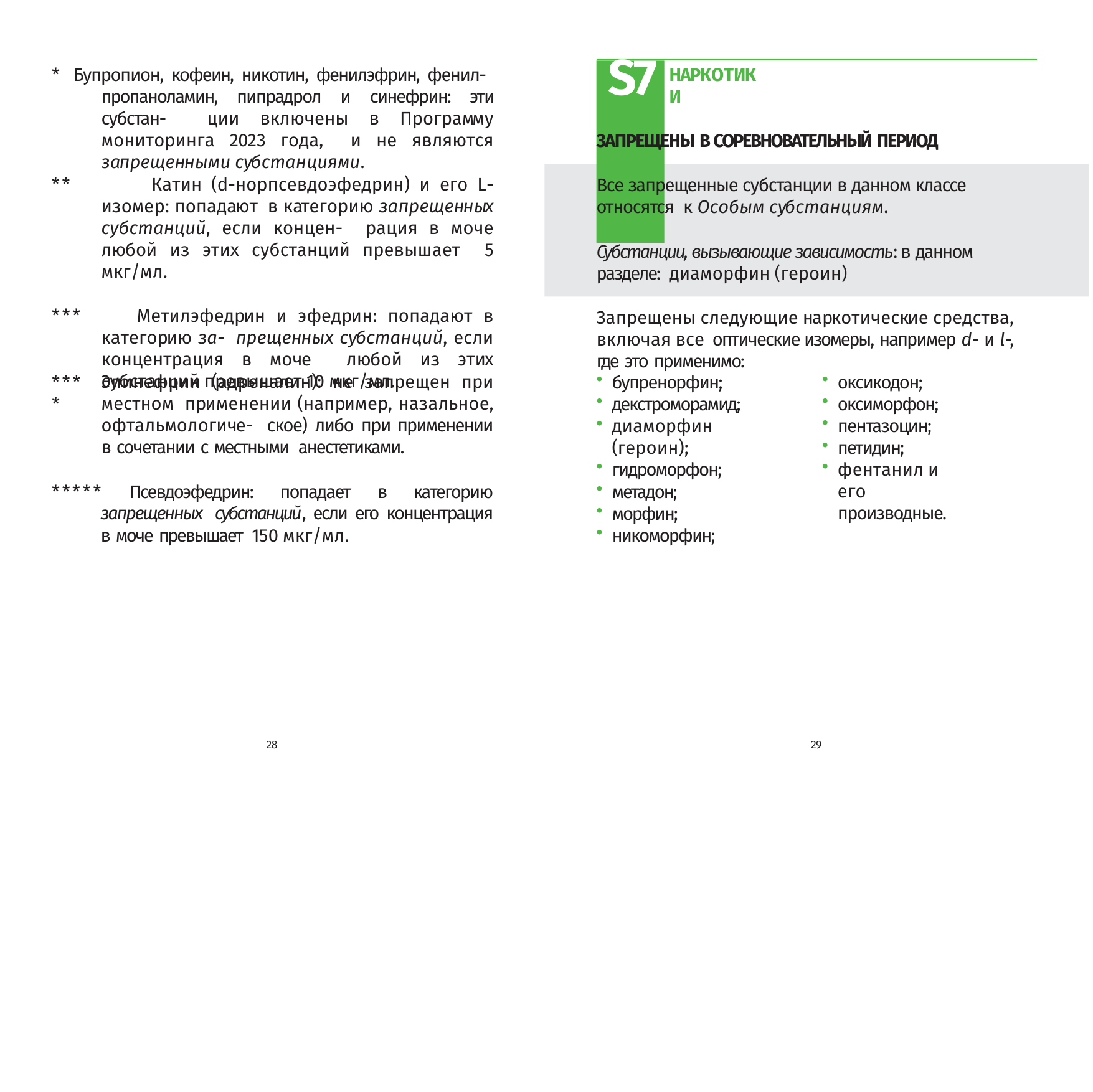

# S7
НАРКОТИКИ
* Бупропион, кофеин, никотин, фенилэфрин, фенил-  пропаноламин, пипрадрол и синефрин: эти субстан-  ции включены в Программу мониторинга 2023 года,  и не являются запрещенными субстанциями.
ЗАПРЕЩЕНЫ В СОРЕВНОВАТЕЛЬНЫЙ ПЕРИОД

Все запрещенные субстанции в данном классе относятся  к Особым субстанциям.

Субстанции, вызывающие зависимость: в данном разделе:  диаморфин (героин)

Запрещены следующие наркотические средства, включая все  оптические изомеры, например d- и l-, где это применимо:

**       Катин (d-норпсевдоэфедрин) и его L-изомер: попадают  в категорию запрещенных субстанций, если концен-  рация в моче любой из этих субстанций превышает  5 мкг/мл.

***     Метилэфедрин и эфедрин: попадают в категорию за-  прещенных субстанций, если концентрация в моче  любой из этих субстанций превышает 10 мкг/мл.
****
Эпинефрин (адреналин): не запрещен при местном  применении (например, назальное, офтальмологиче-  ское) либо при применении в сочетании с местными  анестетиками.
бупренорфин;
декстроморамид;
диаморфин (героин);
гидроморфон;
метадон;
морфин;
никоморфин;
оксикодон;
оксиморфон;
пентазоцин;
петидин;
фентанил и его  производные.
***** Псевдоэфедрин: попадает в категорию запрещенных  субстанций, если его концентрация в моче превышает  150 мкг/мл.
28
29